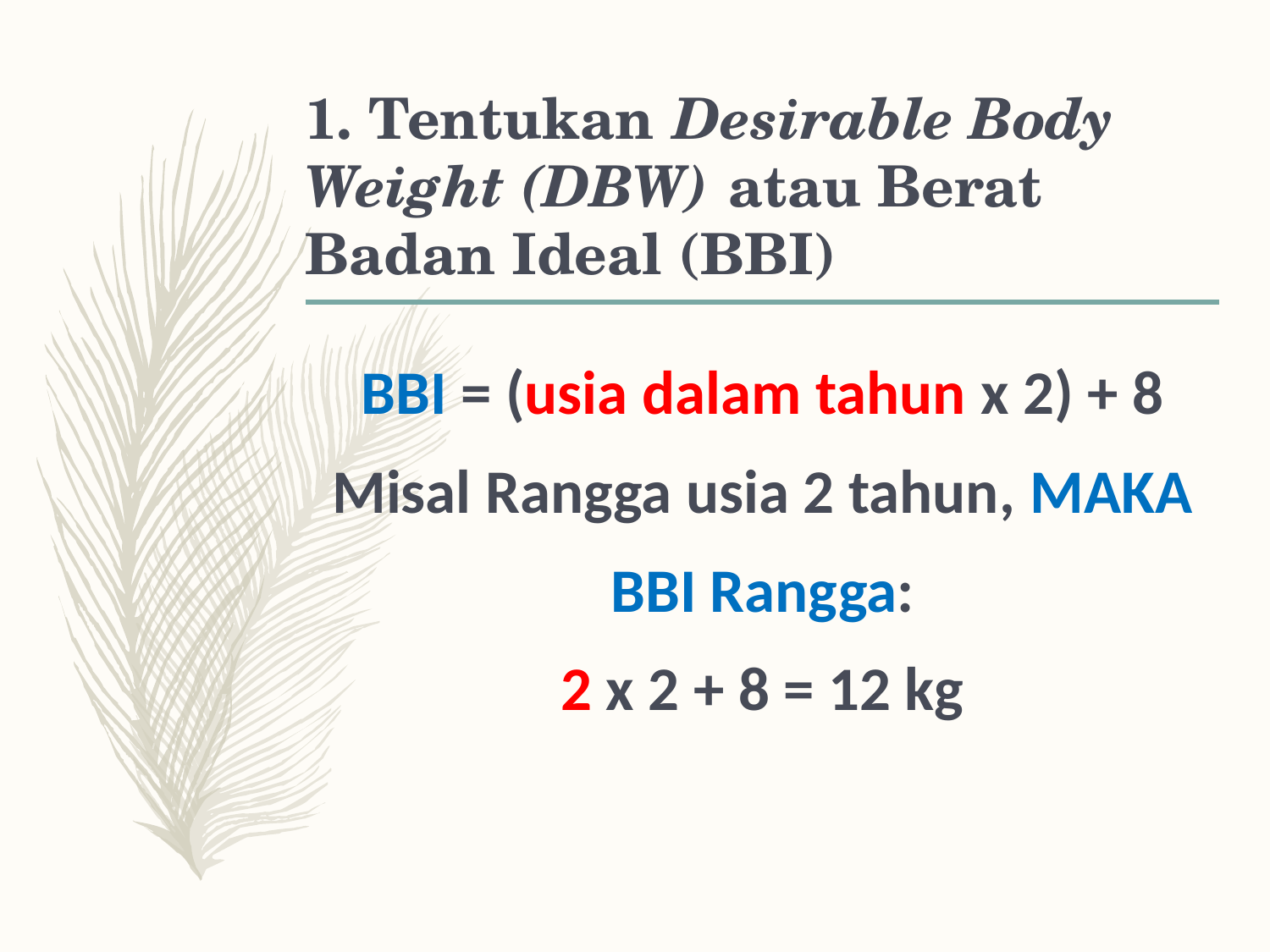

# 1. Tentukan Desirable Body Weight (DBW) atau Berat Badan Ideal (BBI)
BBI = (usia dalam tahun x 2) + 8
Misal Rangga usia 2 tahun, MAKA
BBI Rangga:
2 x 2 + 8 = 12 kg